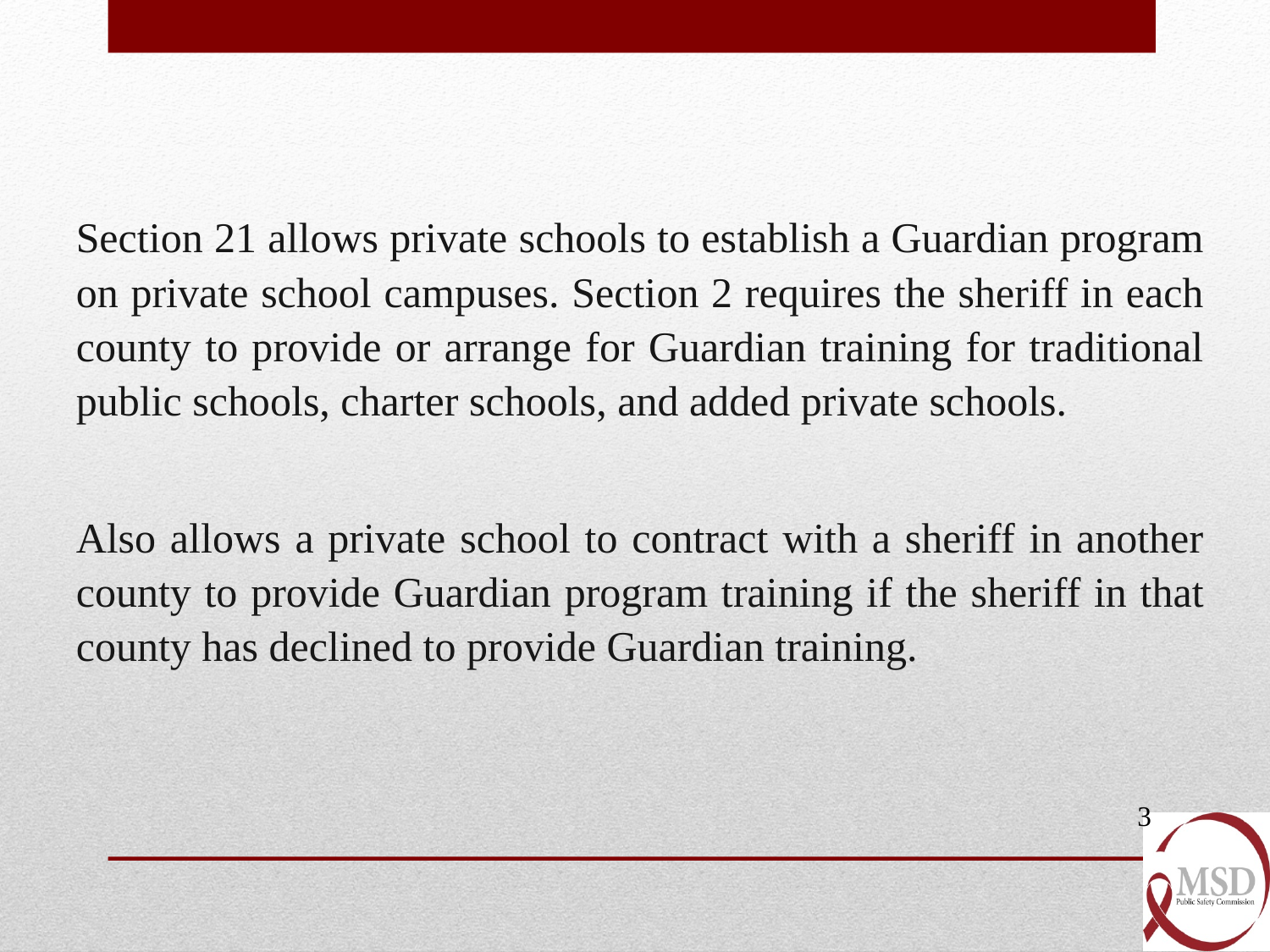

Section 21 allows private schools to establish a Guardian program on private school campuses. Section 2 requires the sheriff in each county to provide or arrange for Guardian training for traditional public schools, charter schools, and added private schools.

Also allows a private school to contract with a sheriff in another county to provide Guardian program training if the sheriff in that county has declined to provide Guardian training.
3